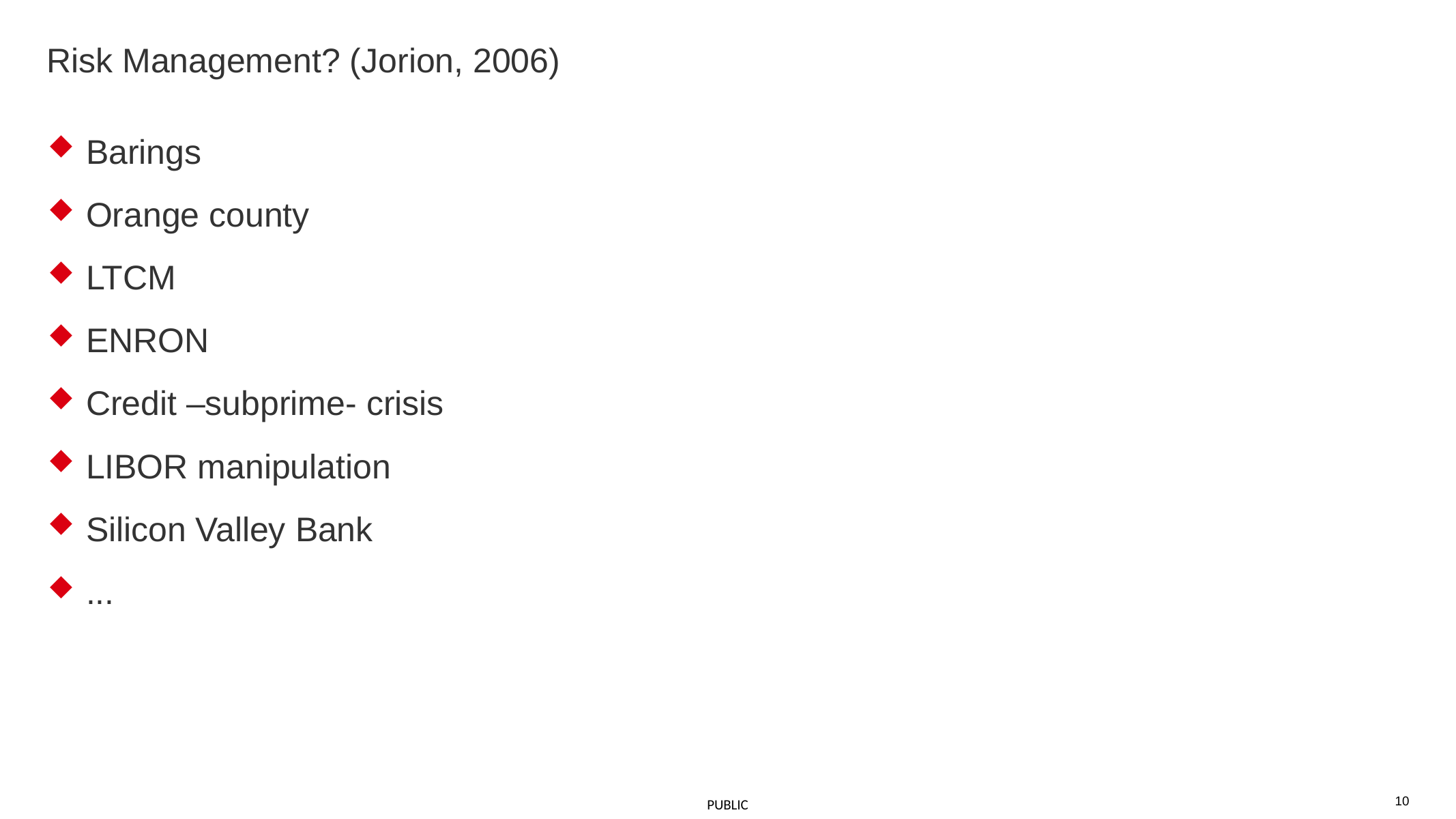

# Risk Management? (Jorion, 2006)
Barings
Orange county
LTCM
ENRON
Credit –subprime- crisis
LIBOR manipulation
Silicon Valley Bank
...